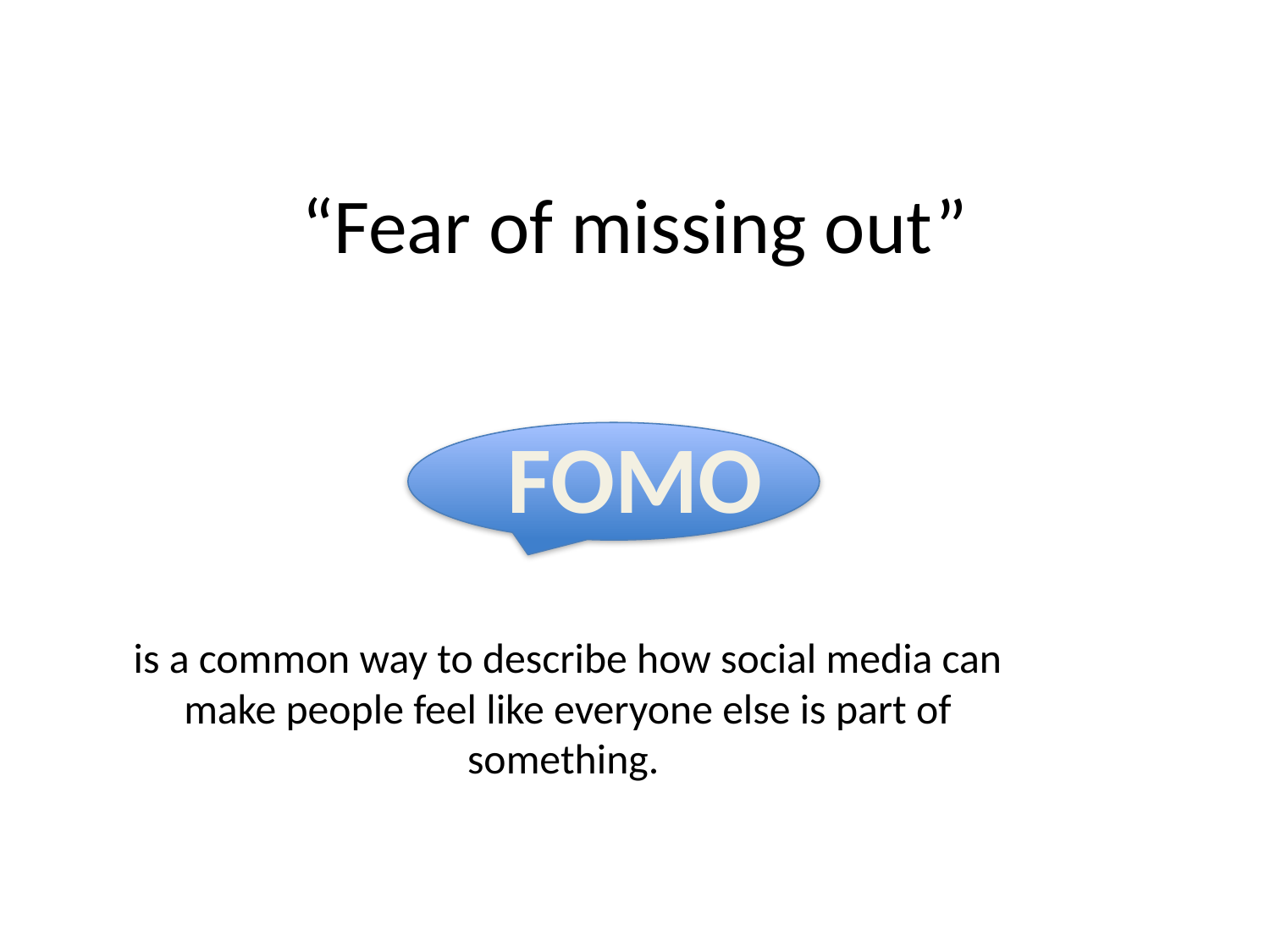

# “Fear of missing out”
FOMO

is a common way to describe how social media can make people feel like everyone else is part of something.